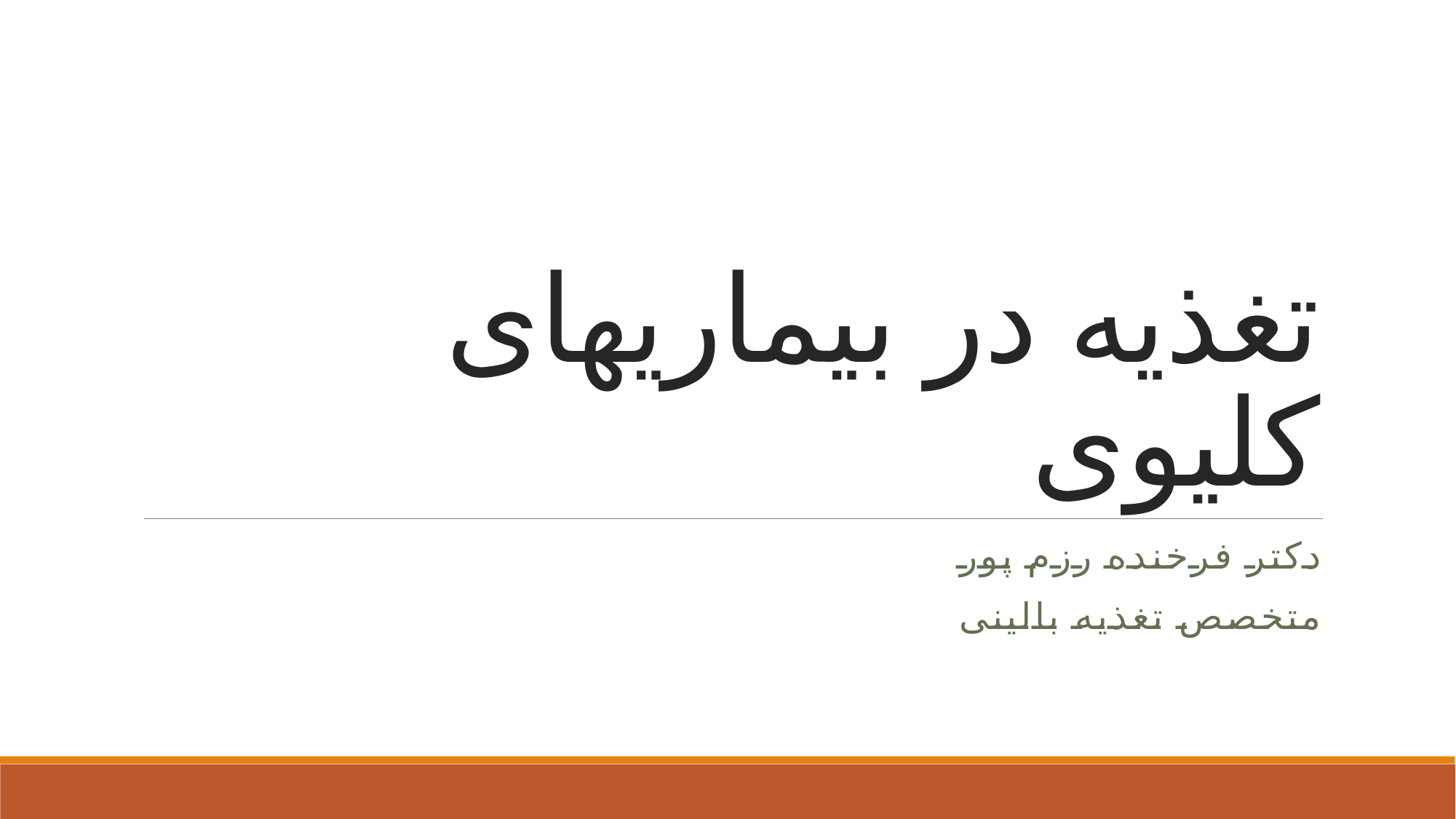

# تغذیه در بیماریهای کلیوی
دکتر فرخنده رزم پور
متخصص تغذیه بالینی